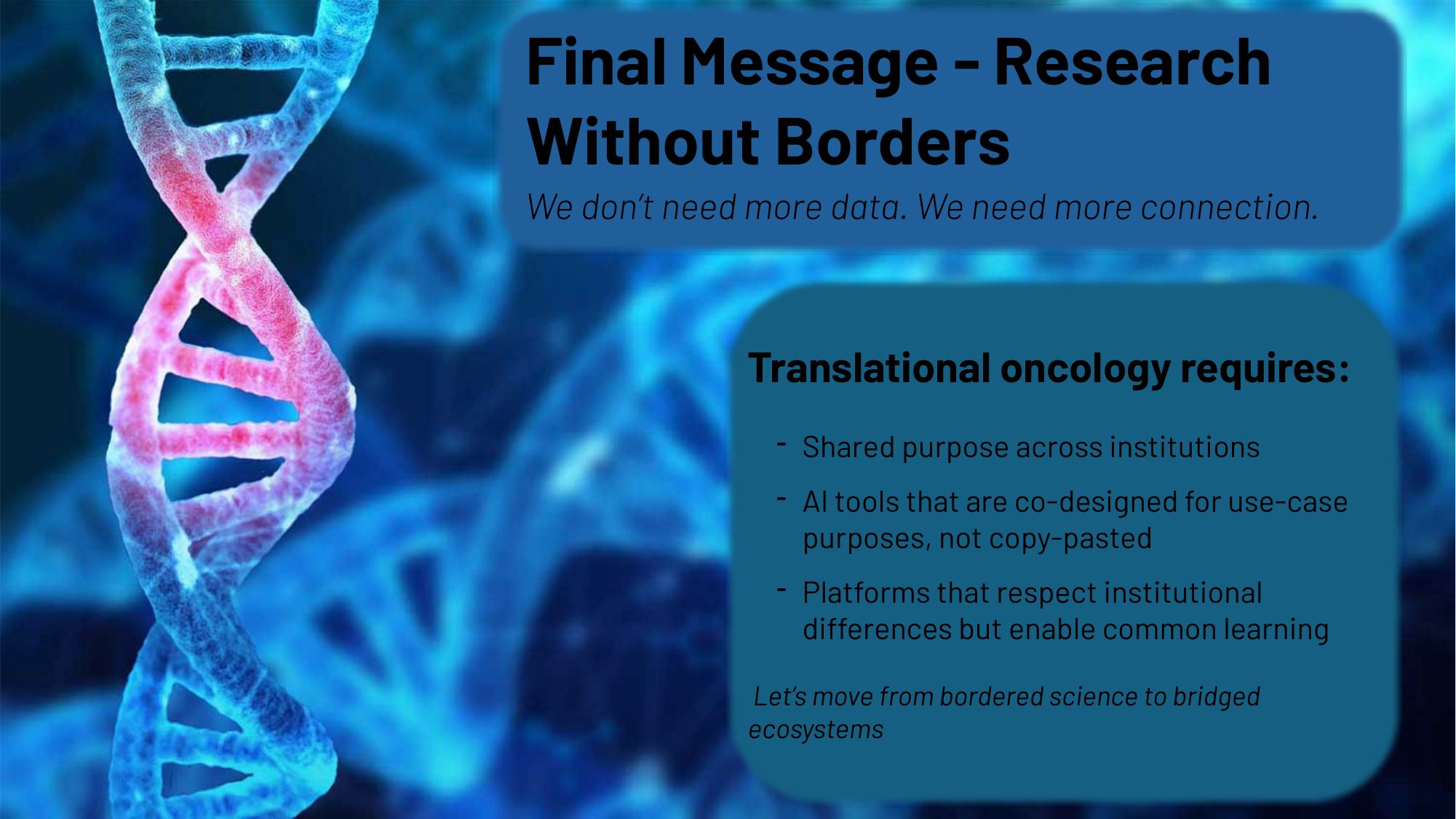

Final Message - Research Without Borders
We don’t need more data. We need more connection.

Translational oncology requires:

Shared purpose across institutions

AI tools that are co-designed for use-case purposes, not copy-pasted

Platforms that respect institutional differences but enable common learning

 Let’s move from bordered science to bridged ecosystems